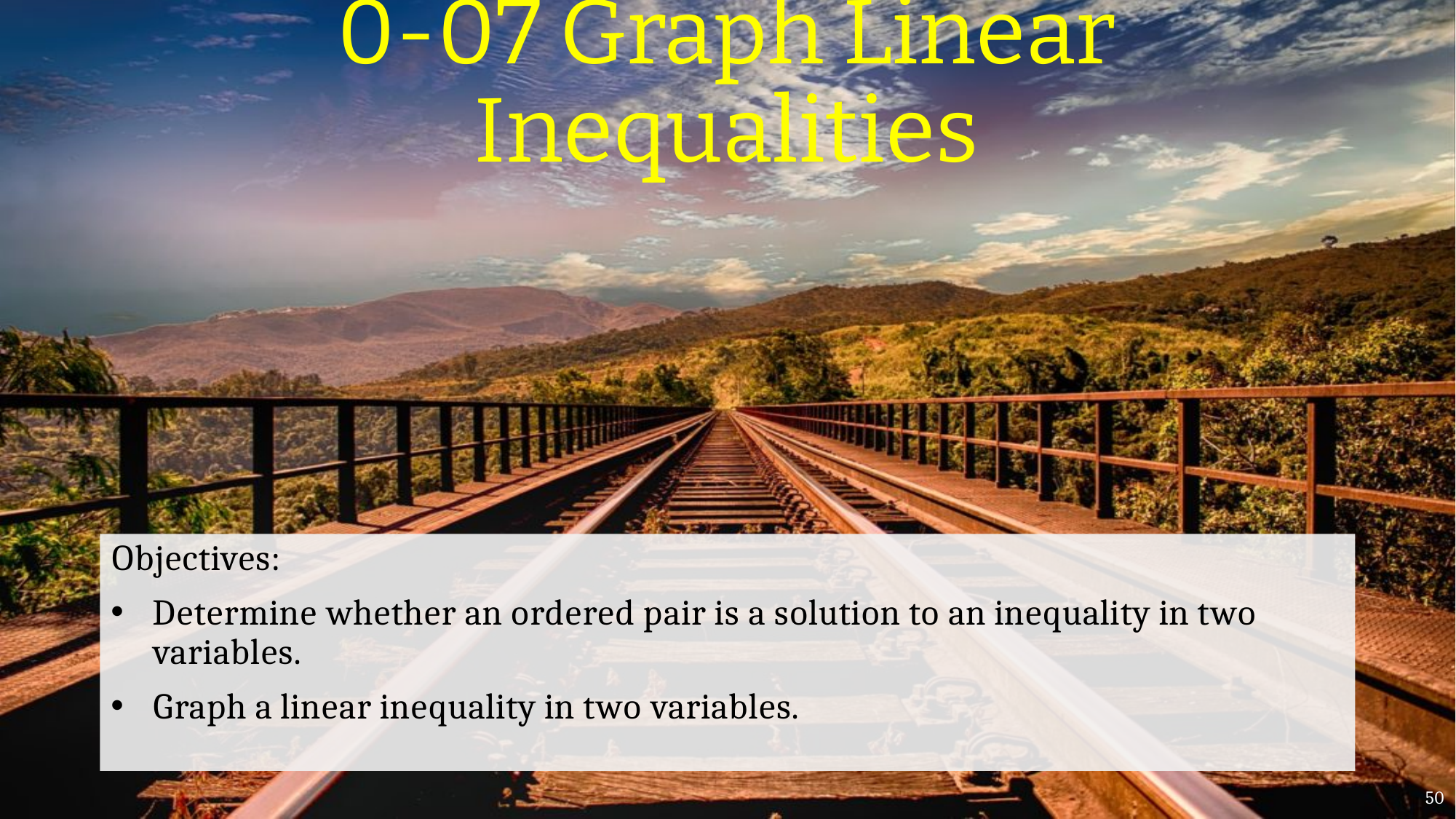

# 0-07 Graph Linear Inequalities
Objectives:
Determine whether an ordered pair is a solution to an inequality in two variables.
Graph a linear inequality in two variables.
50